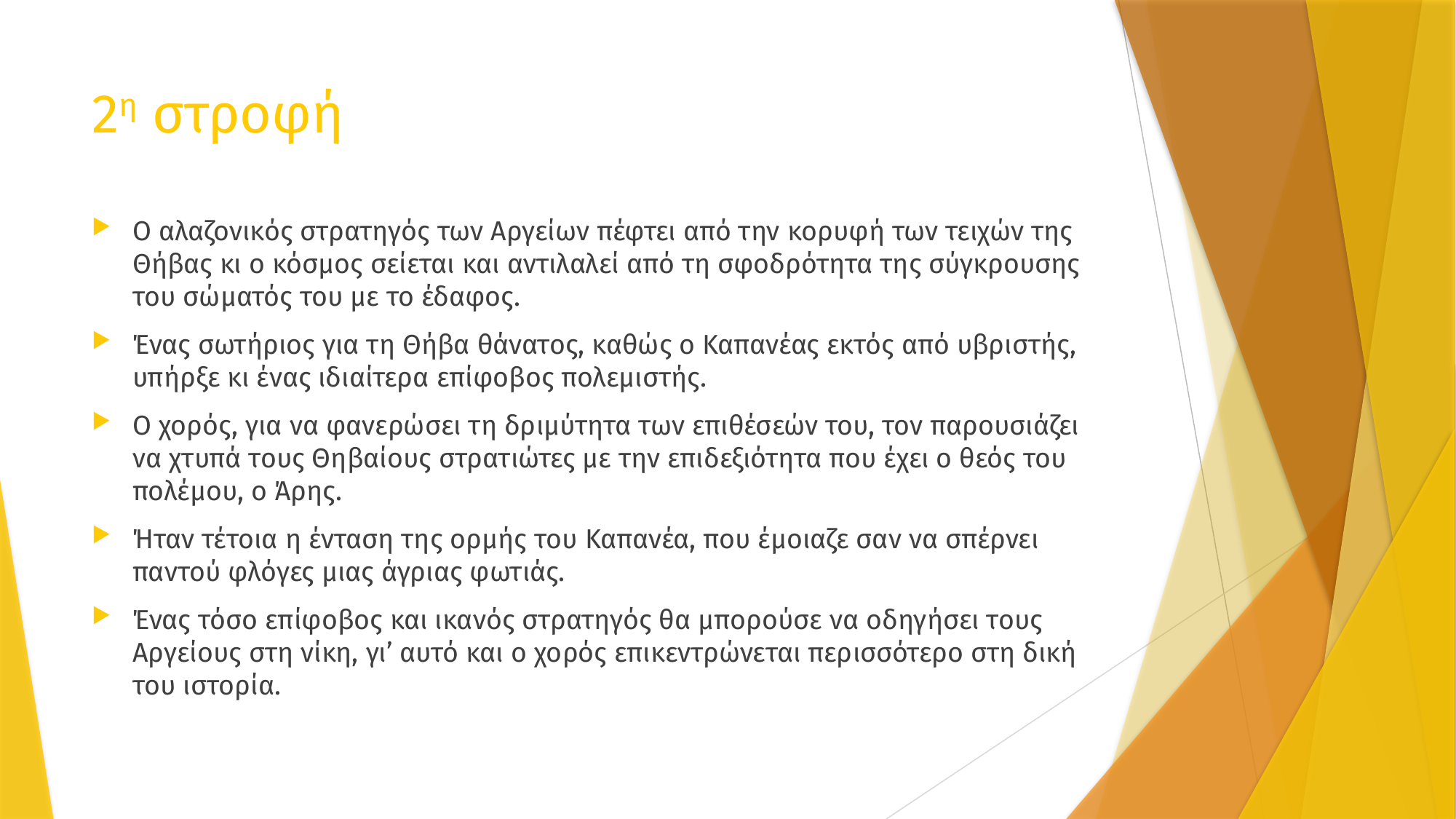

# 2η στροφή

Ο αλαζονικός στρατηγός των Αργείων πέφτει από την κορυφή των τειχών της Θήβας κι ο κόσμος σείεται και αντιλαλεί από τη σφοδρότητα της σύγκρουσης του σώματός του με το έδαφος.
Ένας σωτήριος για τη Θήβα θάνατος, καθώς ο Καπανέας εκτός από υβριστής, υπήρξε κι ένας ιδιαίτερα επίφοβος πολεμιστής.
Ο χορός, για να φανερώσει τη δριμύτητα των επιθέσεών του, τον παρουσιάζει να χτυπά τους Θηβαίους στρατιώτες με την επιδεξιότητα που έχει ο θεός του πολέμου, ο Άρης.
Ήταν τέτοια η ένταση της ορμής του Καπανέα, που έμοιαζε σαν να σπέρνει παντού φλόγες μιας άγριας φωτιάς.
Ένας τόσο επίφοβος και ικανός στρατηγός θα μπορούσε να οδηγήσει τους Αργείους στη νίκη, γι’ αυτό και ο χορός επικεντρώνεται περισσότερο στη δική του ιστορία.